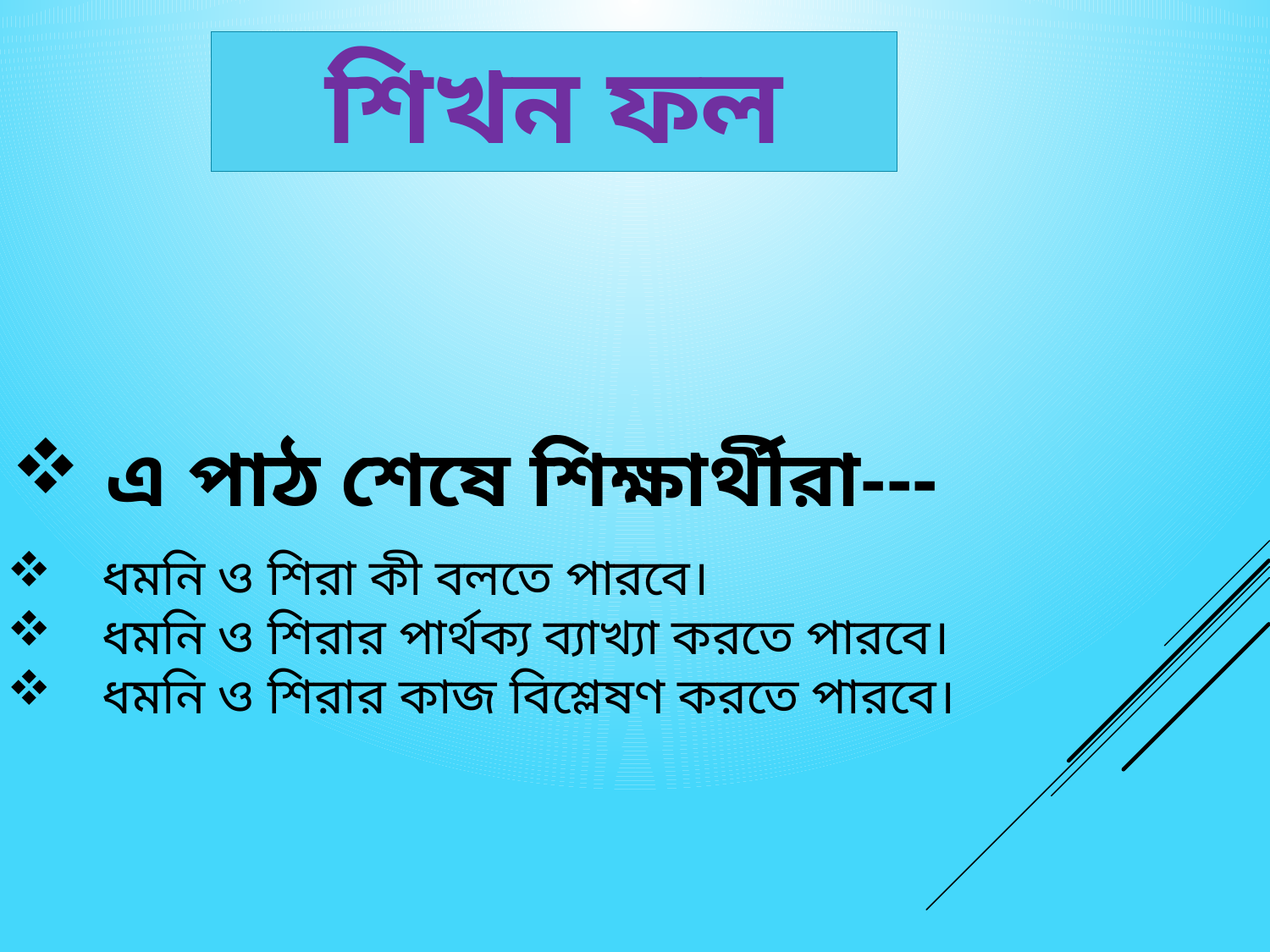

শিখন ফল
এ পাঠ শেষে শিক্ষার্থীরা---
ধমনি ও শিরা কী বলতে পারবে।
ধমনি ও শিরার পার্থক্য ব্যাখ্যা করতে পারবে।
ধমনি ও শিরার কাজ বিশ্লেষণ করতে পারবে।